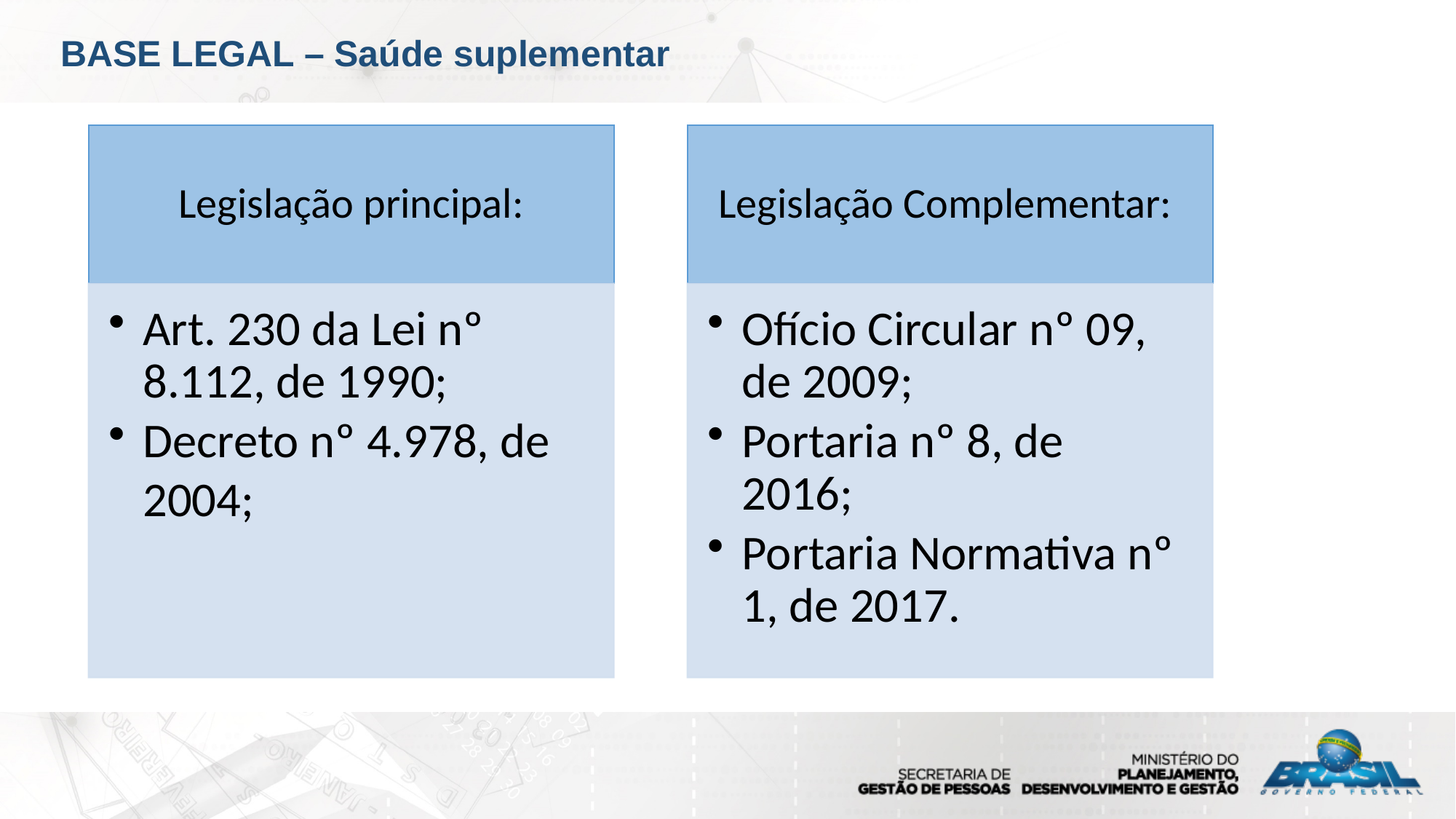

BASE LEGAL – Saúde suplementar
Legislação principal:
Art. 230 da Lei nº 8.112, de 1990;
Decreto nº 4.978, de 2004;
Legislação Complementar:
Ofício Circular nº 09, de 2009;
Portaria nº 8, de 2016;
Portaria Normativa nº 1, de 2017.